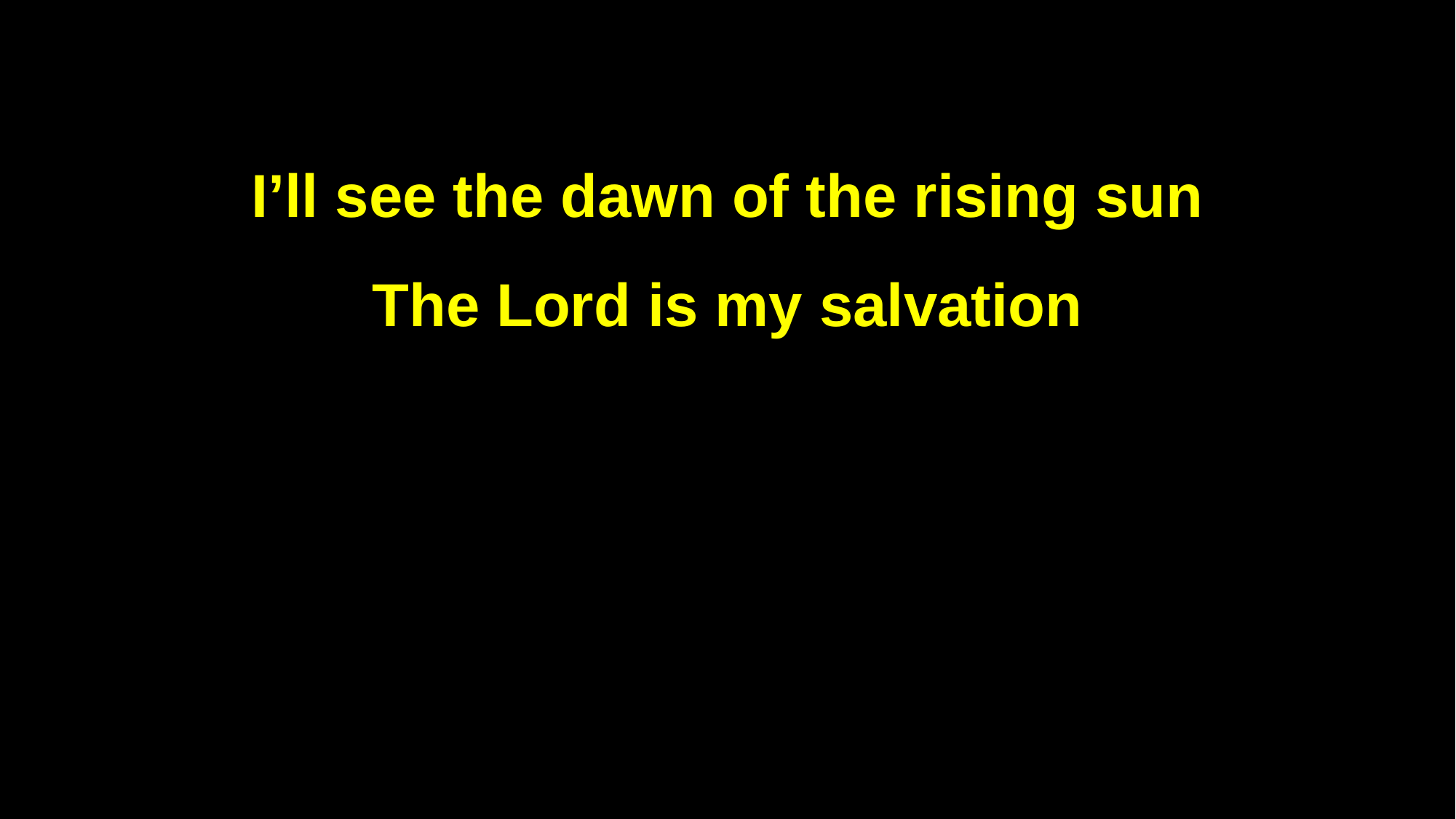

I’ll see the dawn of the rising sun
The Lord is my salvation